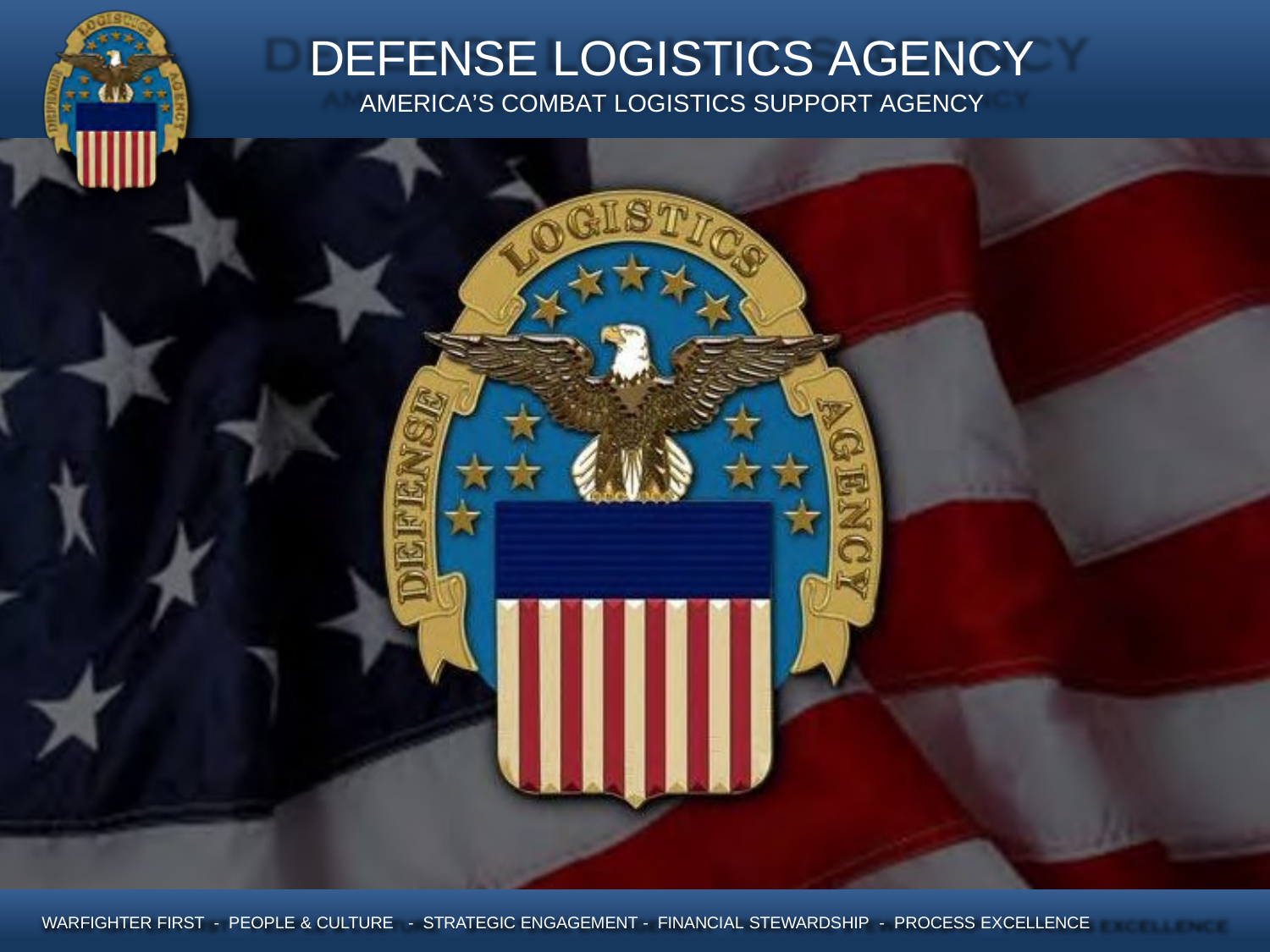

DEFENSE LOGISTICS AGENCY
AMERICA’S COMBAT LOGISTICS SUPPORT AGENCY

WARFIGHTER FIRST  -  PEOPLE & CULTURE   -  STRATEGIC ENGAGEMENT -  FINANCIAL STEWARDSHIP  -  PROCESS EXCELLENCE